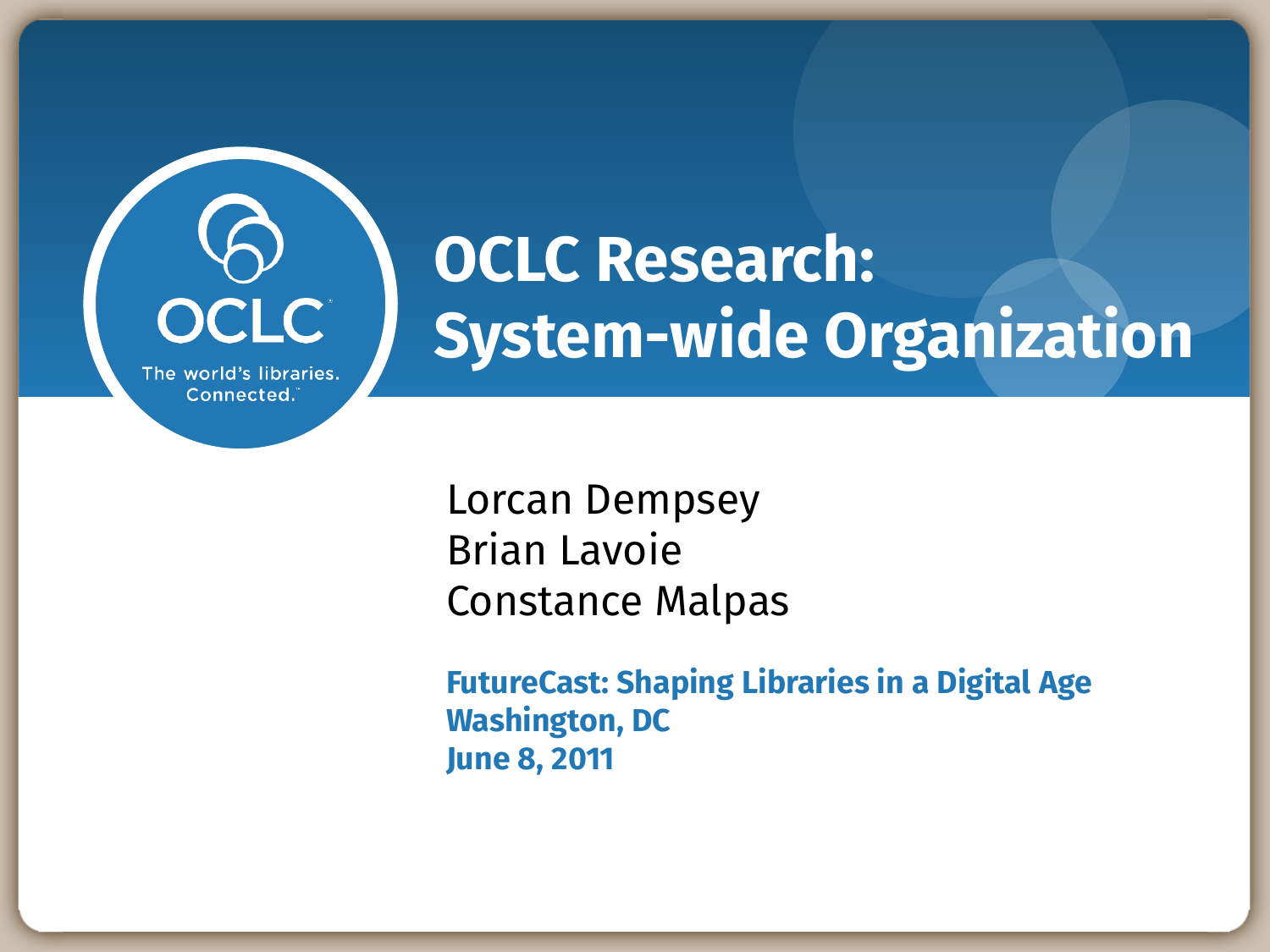

# OCLC Research: System-wide Organization
Lorcan Dempsey
Brian Lavoie
Constance Malpas

FutureCast: Shaping Libraries in a Digital Age
Washington, DC
June 8, 2011